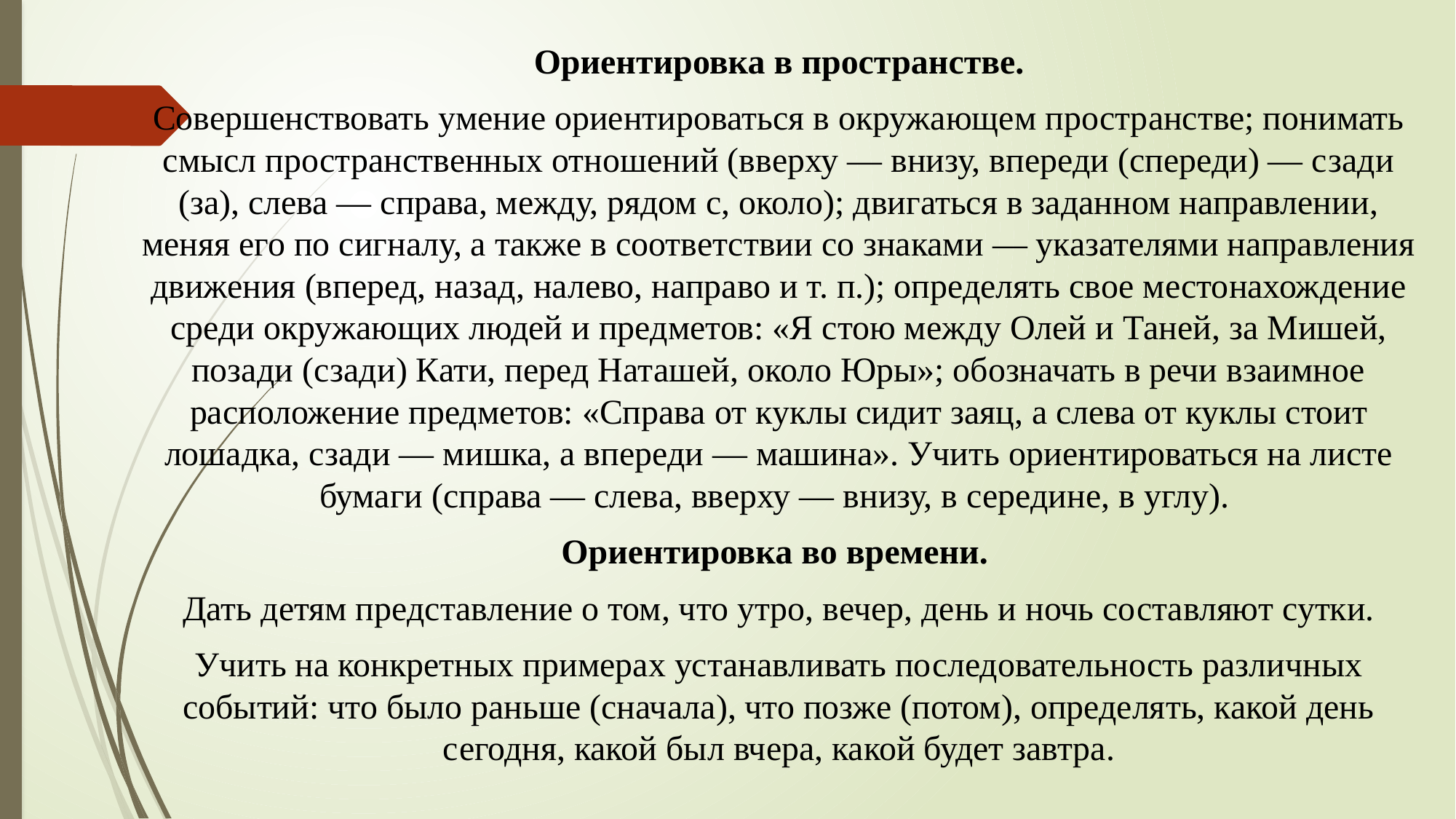

Ориентировка в пространстве.
Совершенствовать умение ориентироваться в окружающем пространстве; понимать смысл пространственных отношений (вверху — внизу, впереди (спереди) — сзади (за), слева — справа, между, рядом с, около); двигаться в заданном направлении, меняя его по сигналу, а также в соответствии со знаками — указателями направления движения (вперед, назад, налево, направо и т. п.); определять свое местонахождение среди окружающих людей и предметов: «Я стою между Олей и Таней, за Мишей, позади (сзади) Кати, перед Наташей, около Юры»; обозначать в речи взаимное расположение предметов: «Справа от куклы сидит заяц, а слева от куклы стоит лошадка, сзади — мишка, а впереди — машина». Учить ориентироваться на листе бумаги (справа — слева, вверху — внизу, в середине, в углу).
Ориентировка во времени.
Дать детям представление о том, что утро, вечер, день и ночь составляют сутки.
Учить на конкретных примерах устанавливать последовательность различных событий: что было раньше (сначала), что позже (потом), определять, какой день сегодня, какой был вчера, какой будет завтра.